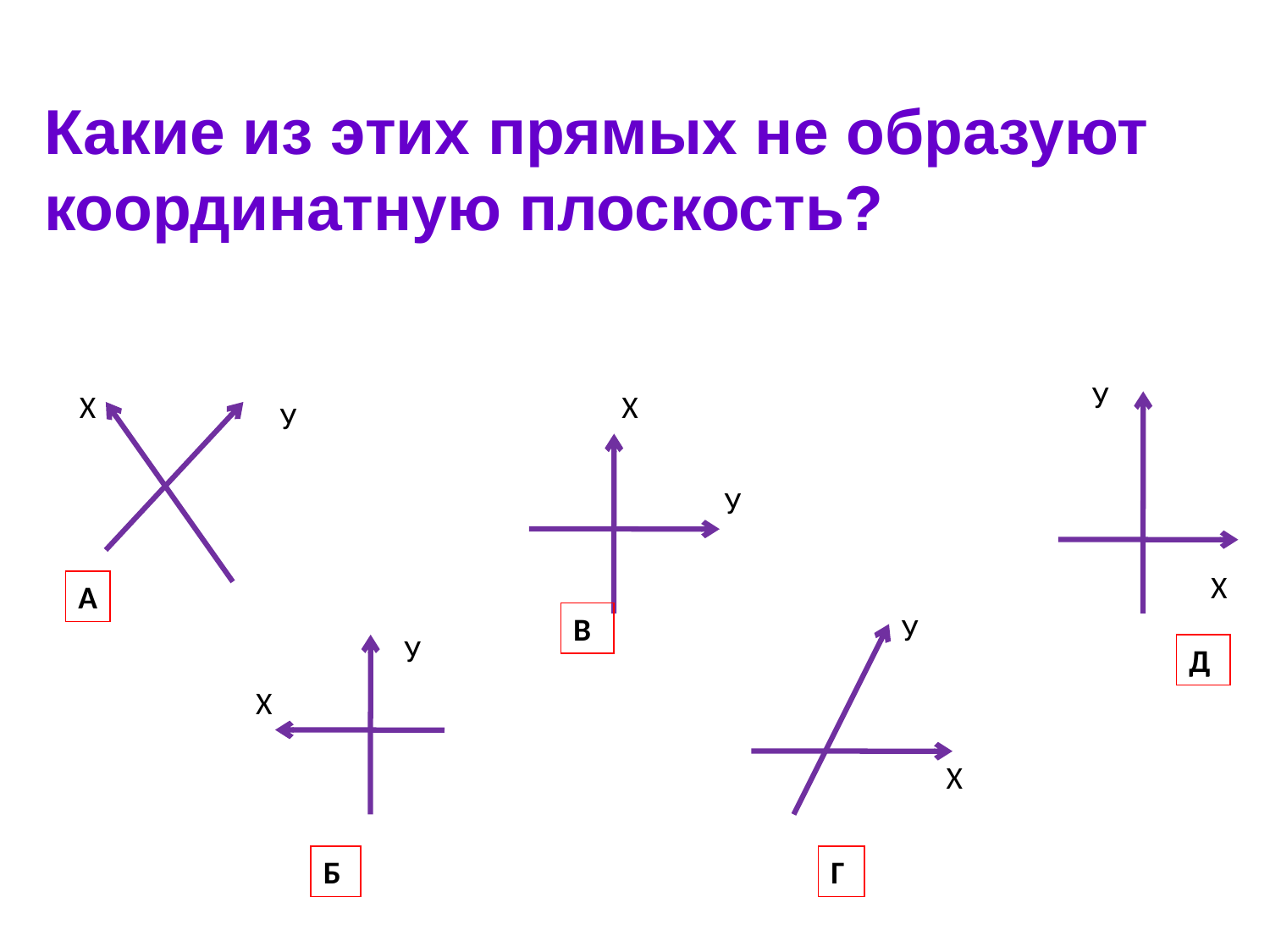

Какие из этих прямых не образуют координатную плоскость?
У
Х
Х
У
У
Х
А
В
У
У
Д
Х
Х
Б
Г